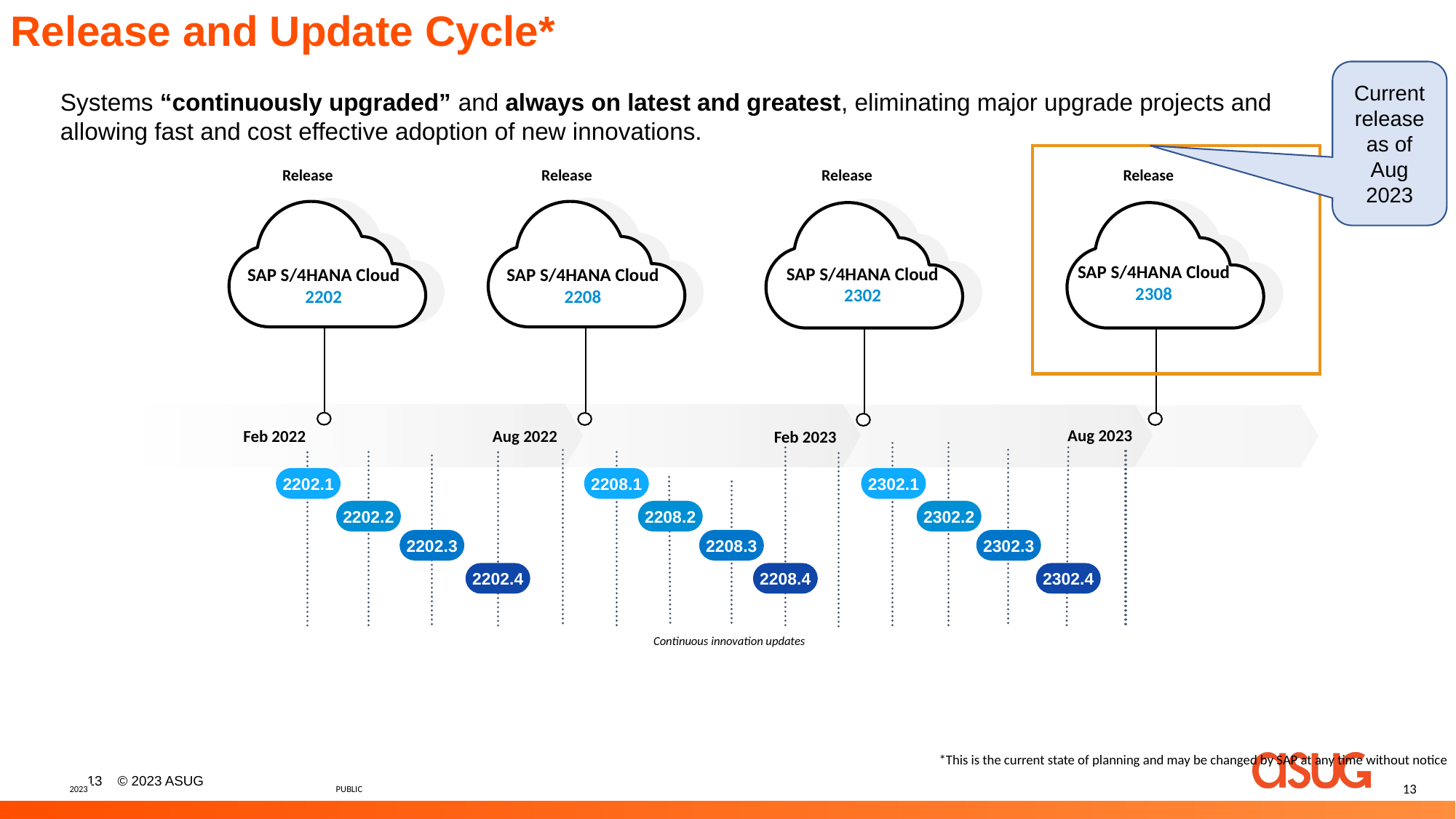

# Release and Update Cycle*
Current release as of Aug 2023
Systems “continuously upgraded” and always on latest and greatest, eliminating major upgrade projects and allowing fast and cost effective adoption of new innovations.

Release
Release
Release
Release

SAP S/4HANA Cloud 2202

SAP S/4HANA Cloud 2208

SAP S/4HANA Cloud 2308
SAP S/4HANA Cloud 2302

Feb 2023
Aug 2023
Feb 2022
Aug 2022
2202.1
2208.1
2302.1
2202.2
2208.2
2302.2
2202.3
2208.3
2302.3
2202.4
2208.4
2302.4
Continuous innovation updates
*This is the current state of planning and may be changed by SAP at any time without notice
13
PUBLIC